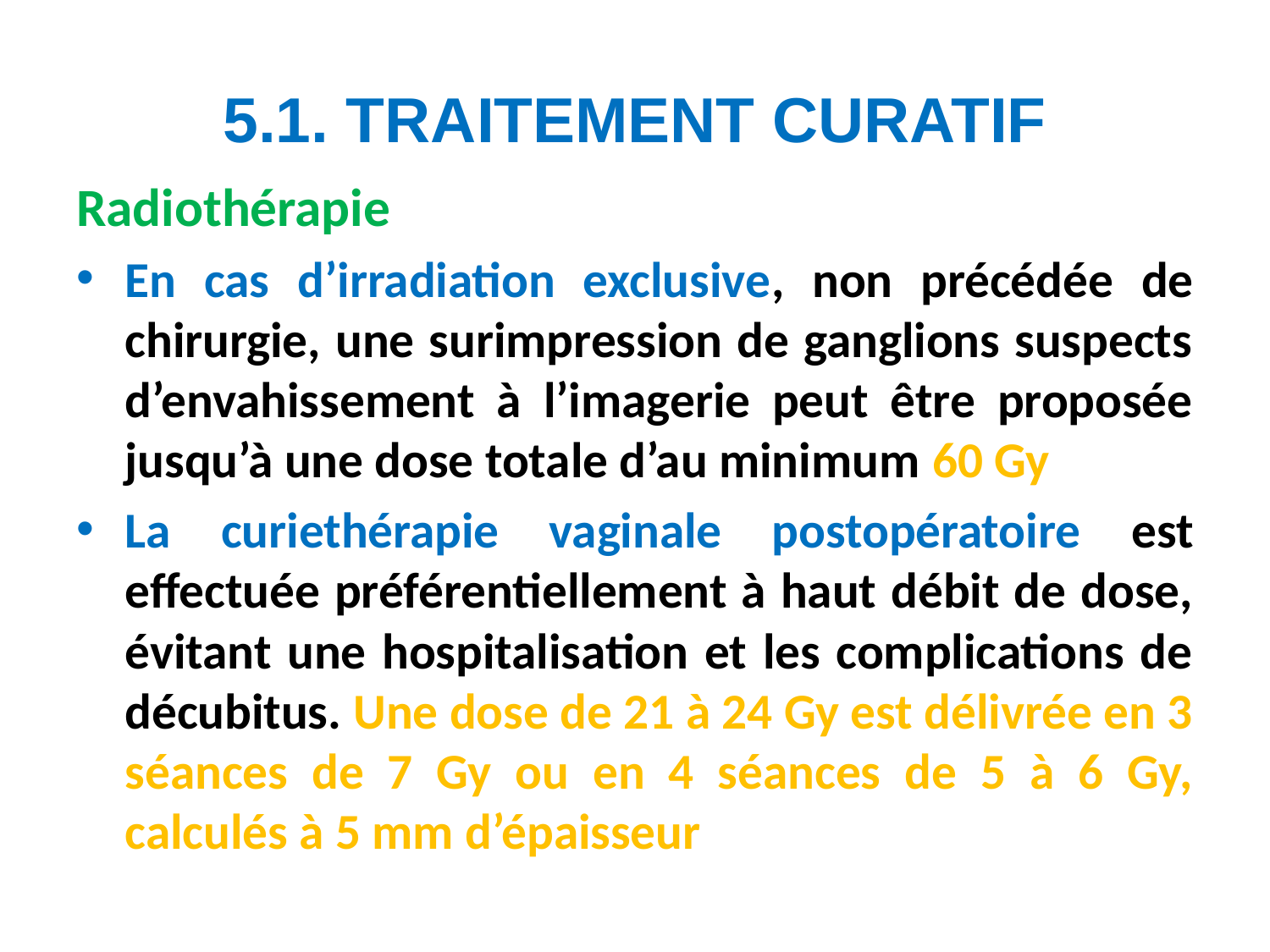

# 5.1. TRAITEMENT CURATIF
Radiothérapie
En cas d’irradiation exclusive, non précédée de chirurgie, une surimpression de ganglions suspects d’envahissement à l’imagerie peut être proposée jusqu’à une dose totale d’au minimum 60 Gy
La curiethérapie vaginale postopératoire est effectuée préférentiellement à haut débit de dose, évitant une hospitalisation et les complications de décubitus. Une dose de 21 à 24 Gy est délivrée en 3 séances de 7 Gy ou en 4 séances de 5 à 6 Gy, calculés à 5 mm d’épaisseur